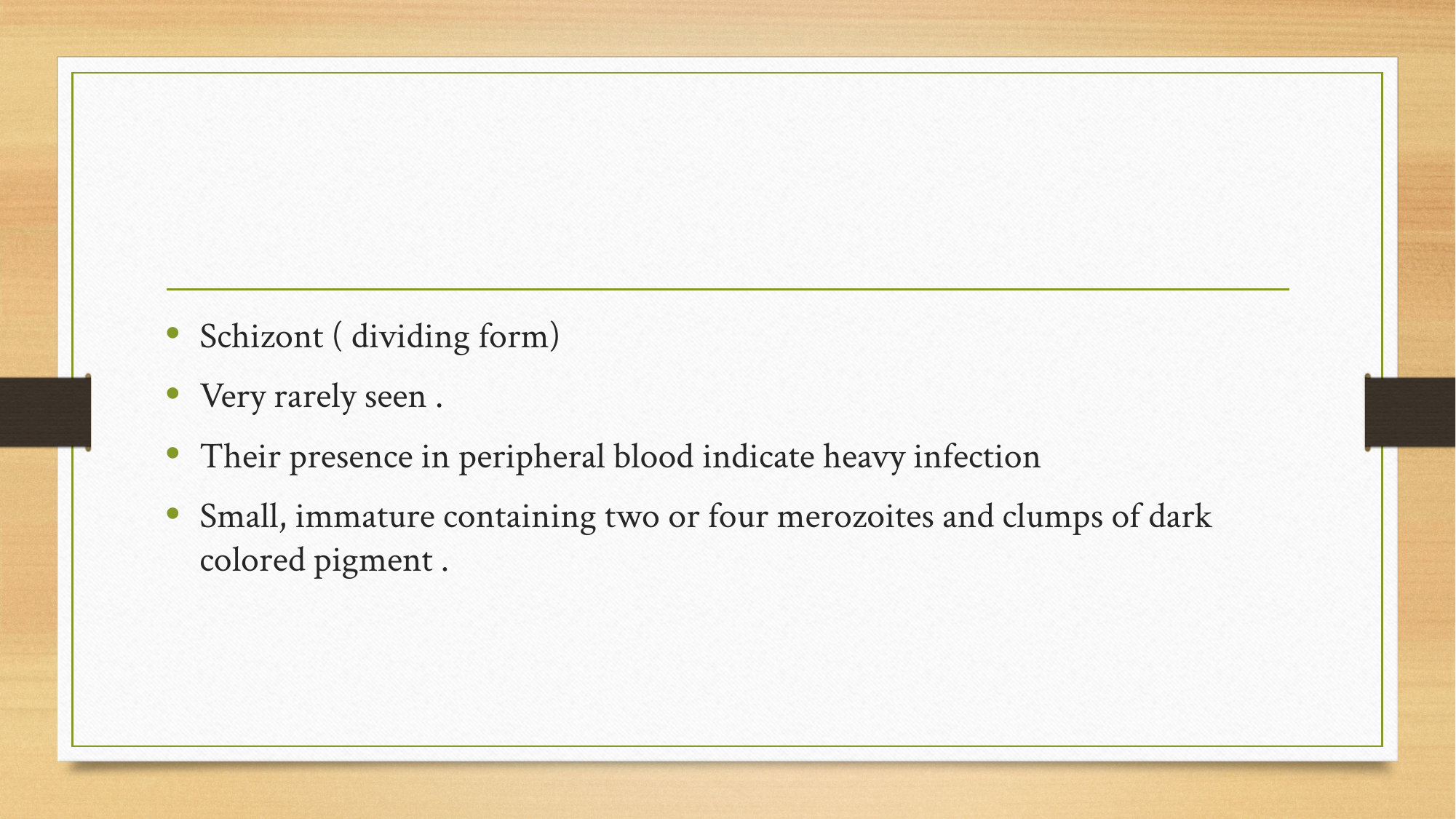

#
Schizont ( dividing form)
Very rarely seen .
Their presence in peripheral blood indicate heavy infection
Small, immature containing two or four merozoites and clumps of dark colored pigment .